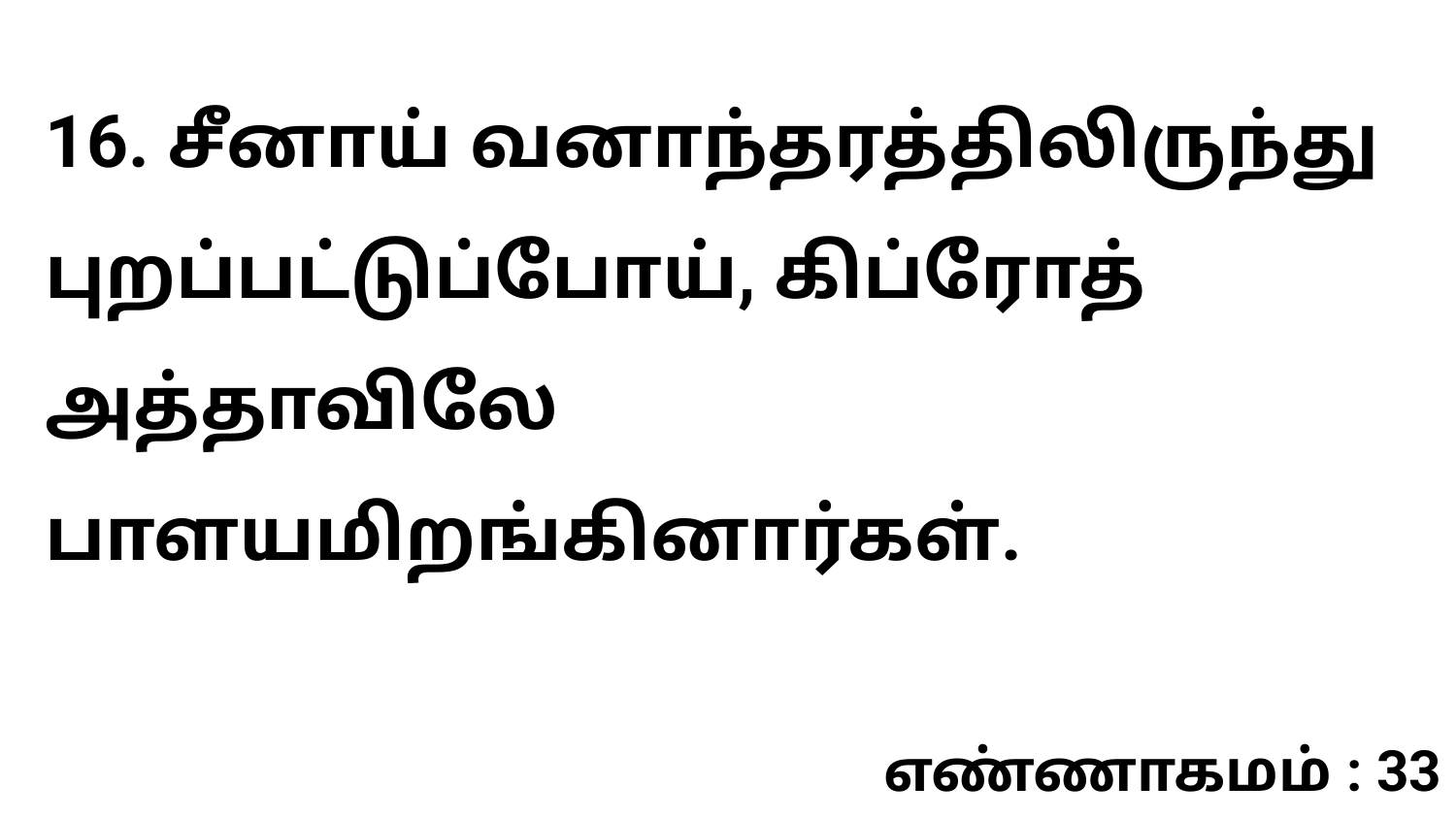

16. சீனாய் வனாந்தரத்திலிருந்து புறப்பட்டுப்போய், கிப்ரோத் அத்தாவிலே பாளயமிறங்கினார்கள்.
எண்ணாகமம் : 33